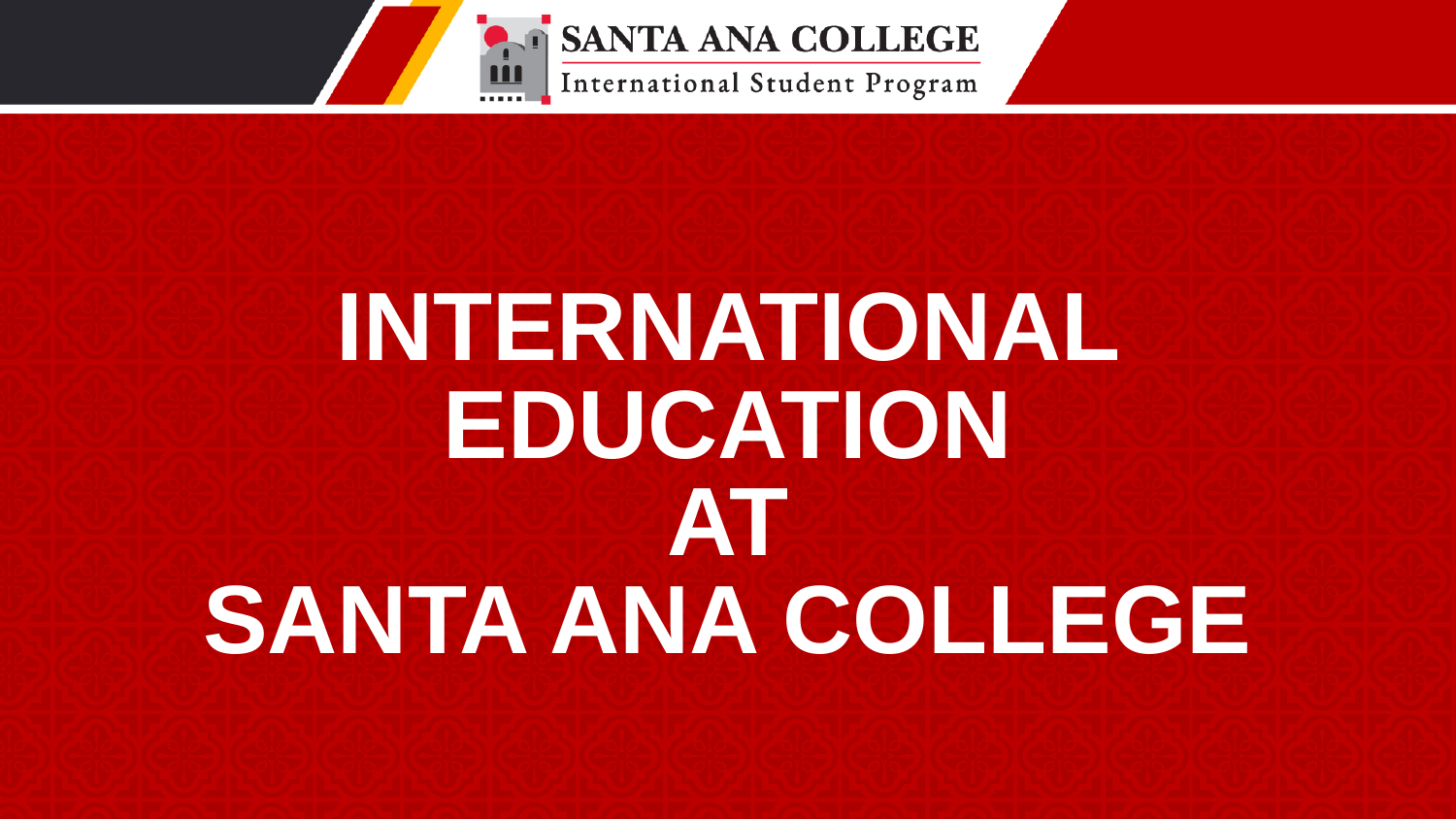

# INTERNATIONAL EDUCATION AT SANTA ANA COLLEGE